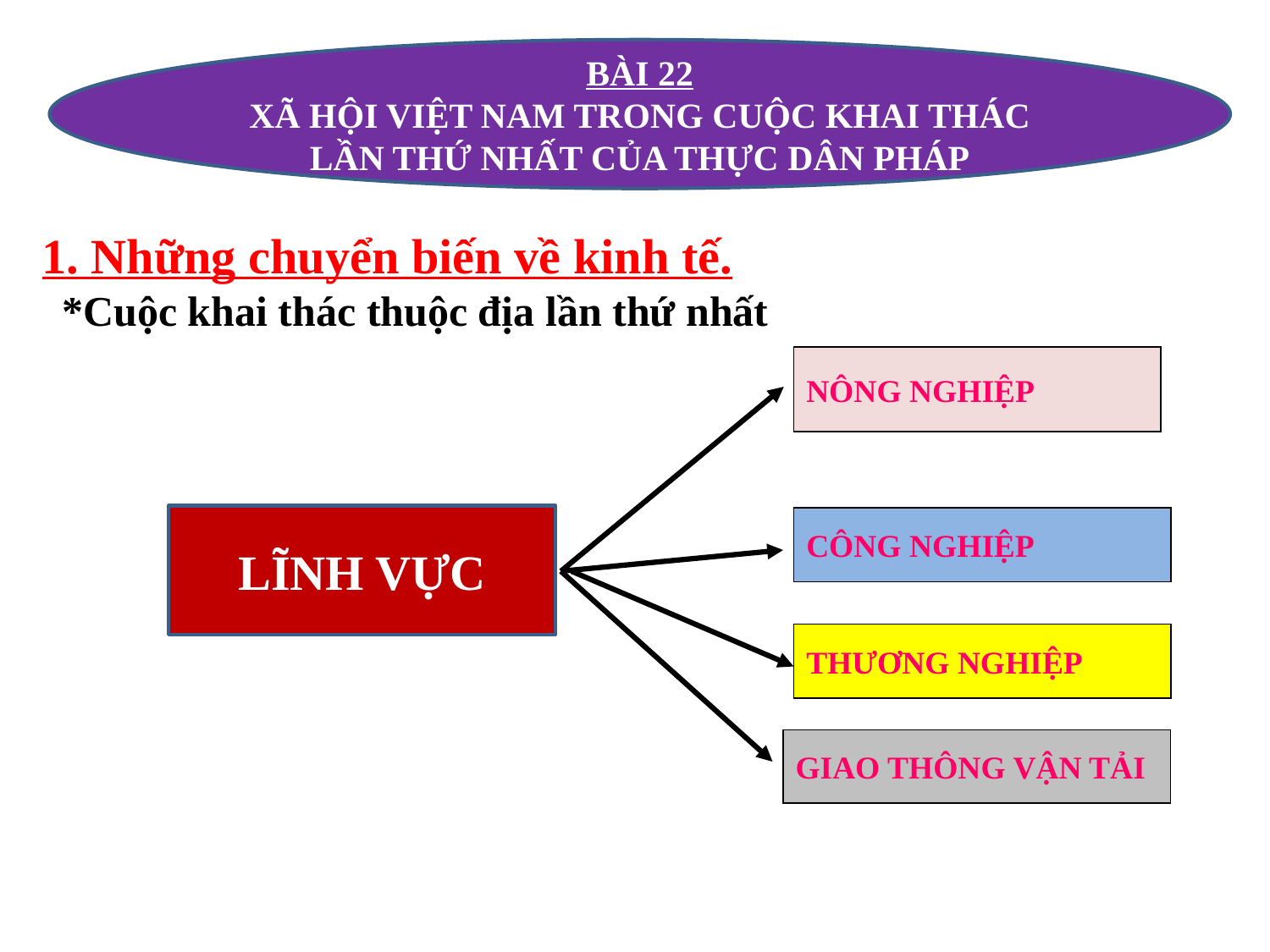

BÀI 22
XÃ HỘI VIỆT NAM TRONG CUỘC KHAI THÁC LẦN THỨ NHẤT CỦA THỰC DÂN PHÁP
1. Những chuyển biến về kinh tế.
*Cuộc khai thác thuộc địa lần thứ nhất
NÔNG NGHIỆP

LĨNH VỰC
CÔNG NGHIỆP

THƯƠNG NGHIỆP
GIAO THÔNG VẬN TẢI